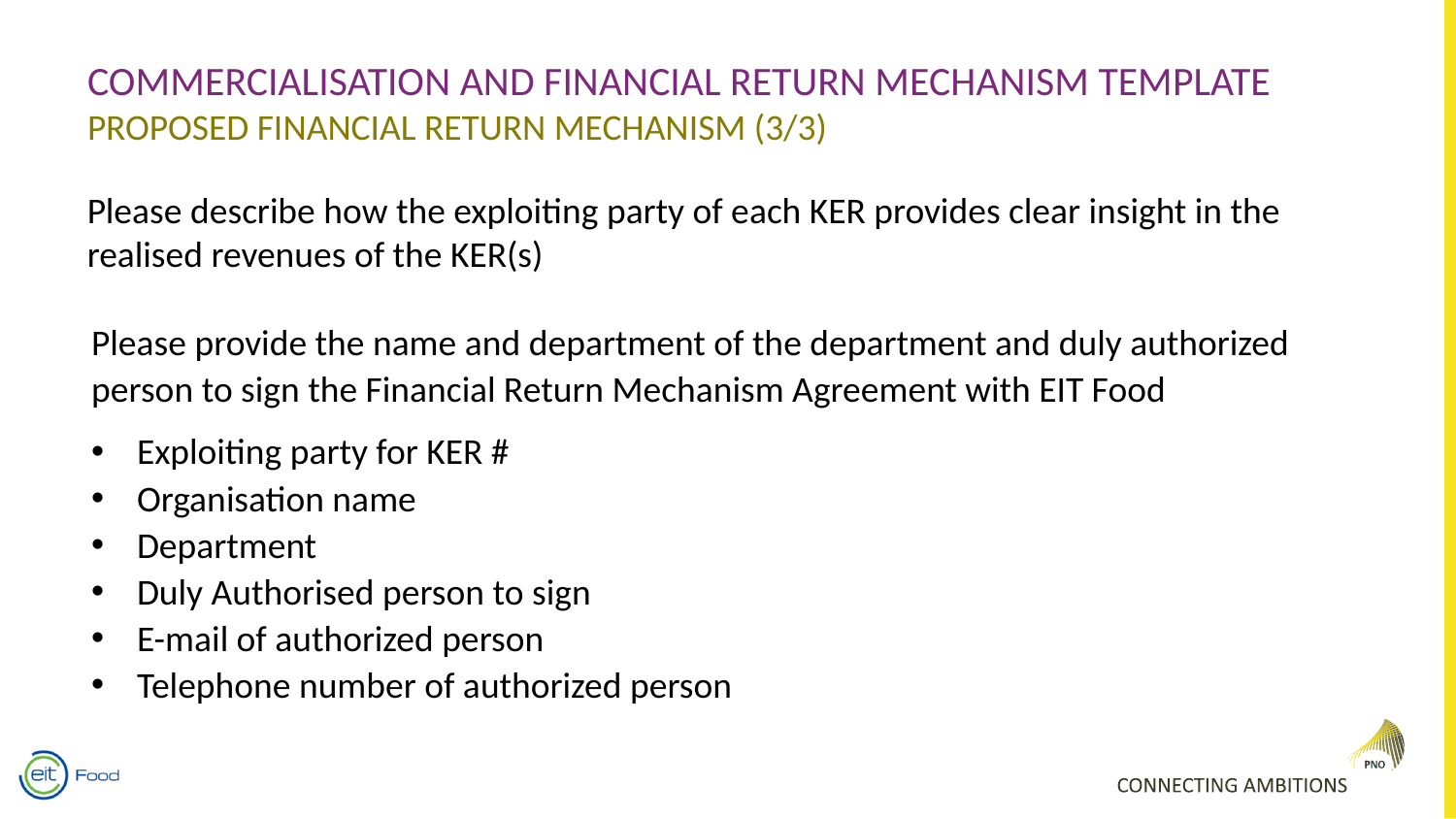

# Commercialisation and Financial Return Mechanism Template Proposed Financial Return Mechanism (3/3)
Please describe how the exploiting party of each KER provides clear insight in the realised revenues of the KER(s)
Please provide the name and department of the department and duly authorized person to sign the Financial Return Mechanism Agreement with EIT Food
Exploiting party for KER #
Organisation name
Department
Duly Authorised person to sign
E-mail of authorized person
Telephone number of authorized person